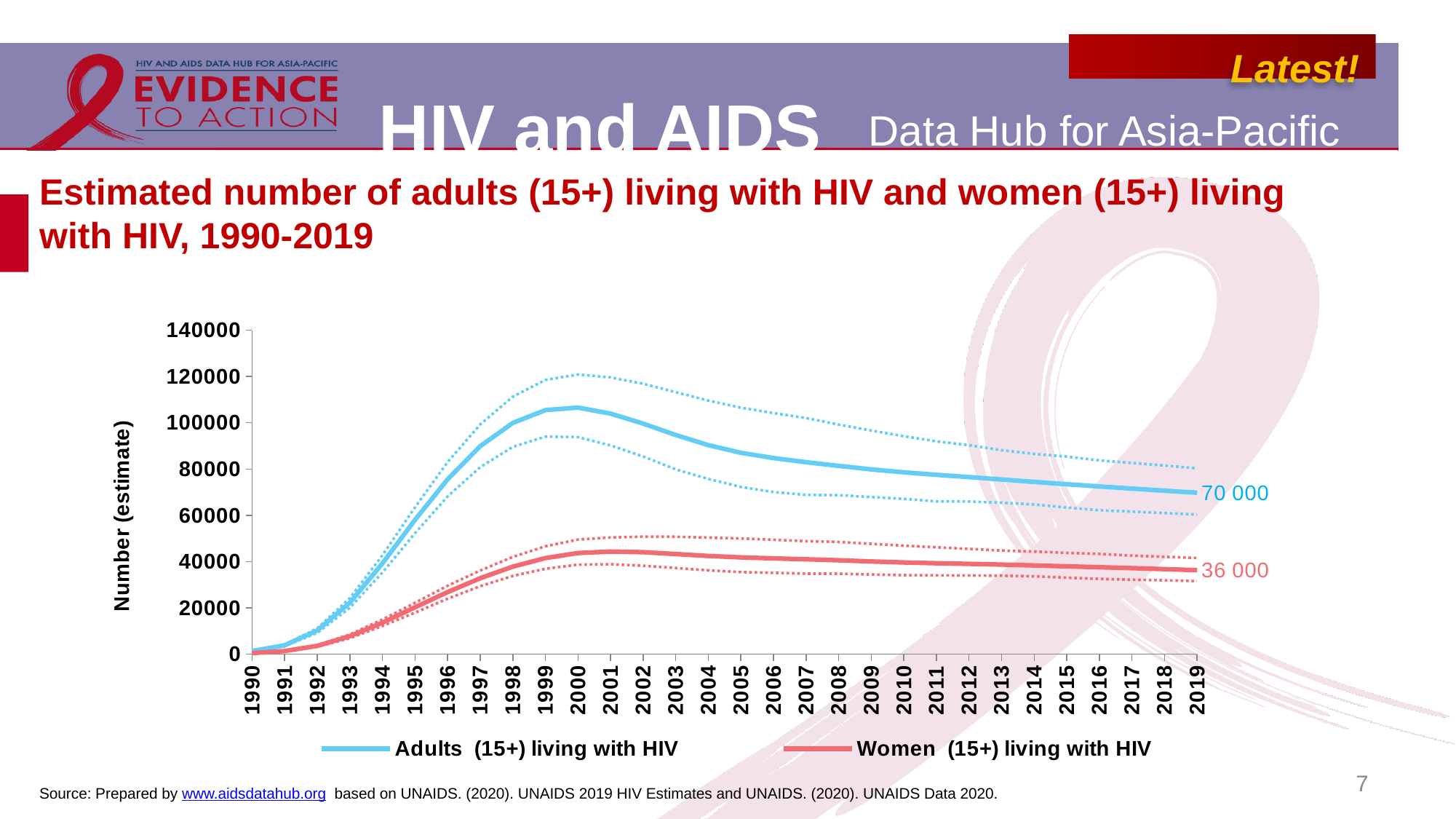

# Estimated number of adults (15+) living with HIV and women (15+) living with HIV, 1990-2019

### Chart

| Category | Adults  (15+) living with HIV | Adults Lower bound | Adults Upper bound | Women  (15+) living with HIV | Women Lower bound | Women Upper bound |
|---|---|---|---|---|---|---|
| 1990 | 1381.0 | 1247.0 | 1500.0 | 493.0 | 437.0 | 549.0 |
| 1991 | 3826.0 | 3451.0 | 4163.0 | 1359.0 | 1211.0 | 1497.0 |
| 1992 | 10240.0 | 9229.0 | 11144.0 | 3601.0 | 3205.0 | 3954.0 |
| 1993 | 22279.0 | 20063.0 | 24241.0 | 7776.0 | 6894.0 | 8496.0 |
| 1994 | 39216.0 | 35292.0 | 42747.0 | 13631.0 | 12201.0 | 14983.0 |
| 1995 | 58049.0 | 52265.0 | 63478.0 | 20258.0 | 17956.0 | 22176.0 |
| 1996 | 75585.0 | 68196.0 | 83020.0 | 26826.0 | 23990.0 | 29563.0 |
| 1997 | 89871.0 | 80820.0 | 99237.0 | 32812.0 | 29367.0 | 36135.0 |
| 1998 | 99936.0 | 89557.0 | 111269.0 | 37818.0 | 33807.0 | 42016.0 |
| 1999 | 105443.0 | 94013.0 | 118501.0 | 41518.0 | 36900.0 | 46622.0 |
| 2000 | 106552.0 | 93804.0 | 120843.0 | 43707.0 | 38680.0 | 49526.0 |
| 2001 | 103955.0 | 90180.0 | 119577.0 | 44368.0 | 38862.0 | 50454.0 |
| 2002 | 99624.0 | 85446.0 | 116853.0 | 44075.0 | 38211.0 | 50779.0 |
| 2003 | 94705.0 | 79847.0 | 113207.0 | 43269.0 | 37233.0 | 50756.0 |
| 2004 | 90325.0 | 75730.0 | 109582.0 | 42434.0 | 36227.0 | 50391.0 |
| 2005 | 87022.0 | 72273.0 | 106501.0 | 41819.0 | 35487.0 | 49995.0 |
| 2006 | 84737.0 | 70071.0 | 104186.0 | 41382.0 | 35150.0 | 49470.0 |
| 2007 | 82958.0 | 68845.0 | 102049.0 | 40996.0 | 34801.0 | 48860.0 |
| 2008 | 81383.0 | 68718.0 | 99207.0 | 40565.0 | 34763.0 | 48505.0 |
| 2009 | 79854.0 | 67912.0 | 96635.0 | 40045.0 | 34418.0 | 47680.0 |
| 2010 | 78581.0 | 67125.0 | 94195.0 | 39617.0 | 34145.0 | 46900.0 |
| 2011 | 77518.0 | 66028.0 | 91965.0 | 39299.0 | 34044.0 | 46198.0 |
| 2012 | 76522.0 | 65980.0 | 90317.0 | 39017.0 | 33989.0 | 45506.0 |
| 2013 | 75497.0 | 65459.0 | 88150.0 | 38708.0 | 33897.0 | 44789.0 |
| 2014 | 74440.0 | 64687.0 | 86538.0 | 38344.0 | 33656.0 | 44343.0 |
| 2015 | 73420.0 | 63385.0 | 85371.0 | 37962.0 | 33067.0 | 43778.0 |
| 2016 | 72472.0 | 62181.0 | 83729.0 | 37571.0 | 32533.0 | 43316.0 |
| 2017 | 71575.0 | 61613.0 | 82618.0 | 37171.0 | 32179.0 | 42582.0 |
| 2018 | 70640.0 | 61009.0 | 81544.0 | 36739.0 | 31926.0 | 42071.0 |
| 2019 | 69762.0 | 60357.0 | 80302.0 | 36303.0 | 31566.0 | 41548.0 |
7
Source: Prepared by www.aidsdatahub.org  based on UNAIDS. (2020). UNAIDS 2019 HIV Estimates and UNAIDS. (2020). UNAIDS Data 2020.